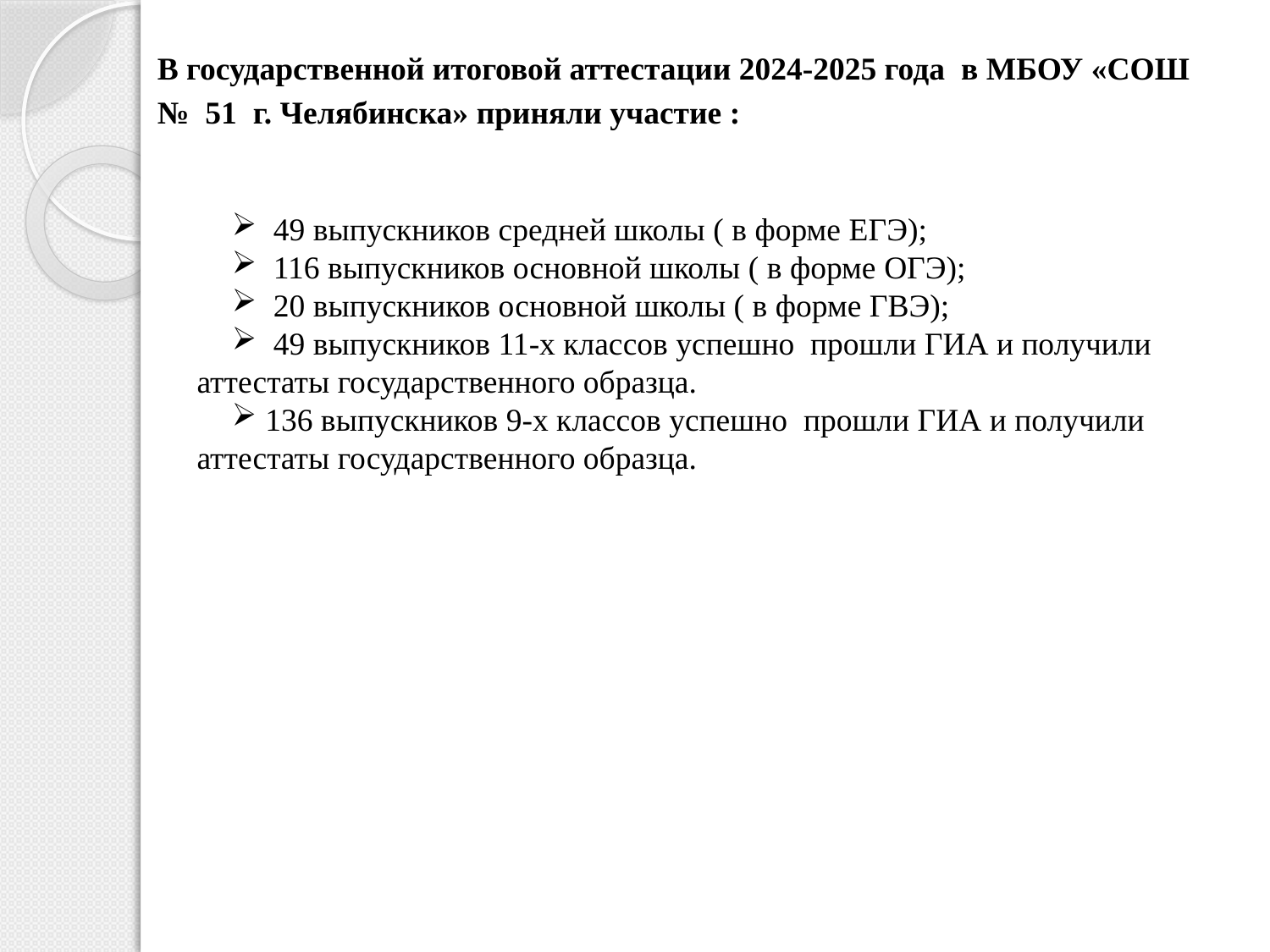

В государственной итоговой аттестации 2024-2025 года  в МБОУ «СОШ №  51  г. Челябинска» приняли участие :

  49 выпускников средней школы ( в форме ЕГЭ);
  116 выпускников основной школы ( в форме ОГЭ);
  20 выпускников основной школы ( в форме ГВЭ);
  49 выпускников 11-х классов успешно  прошли ГИА и получили аттестаты государственного образца.
 136 выпускников 9-х классов успешно  прошли ГИА и получили аттестаты государственного образца.